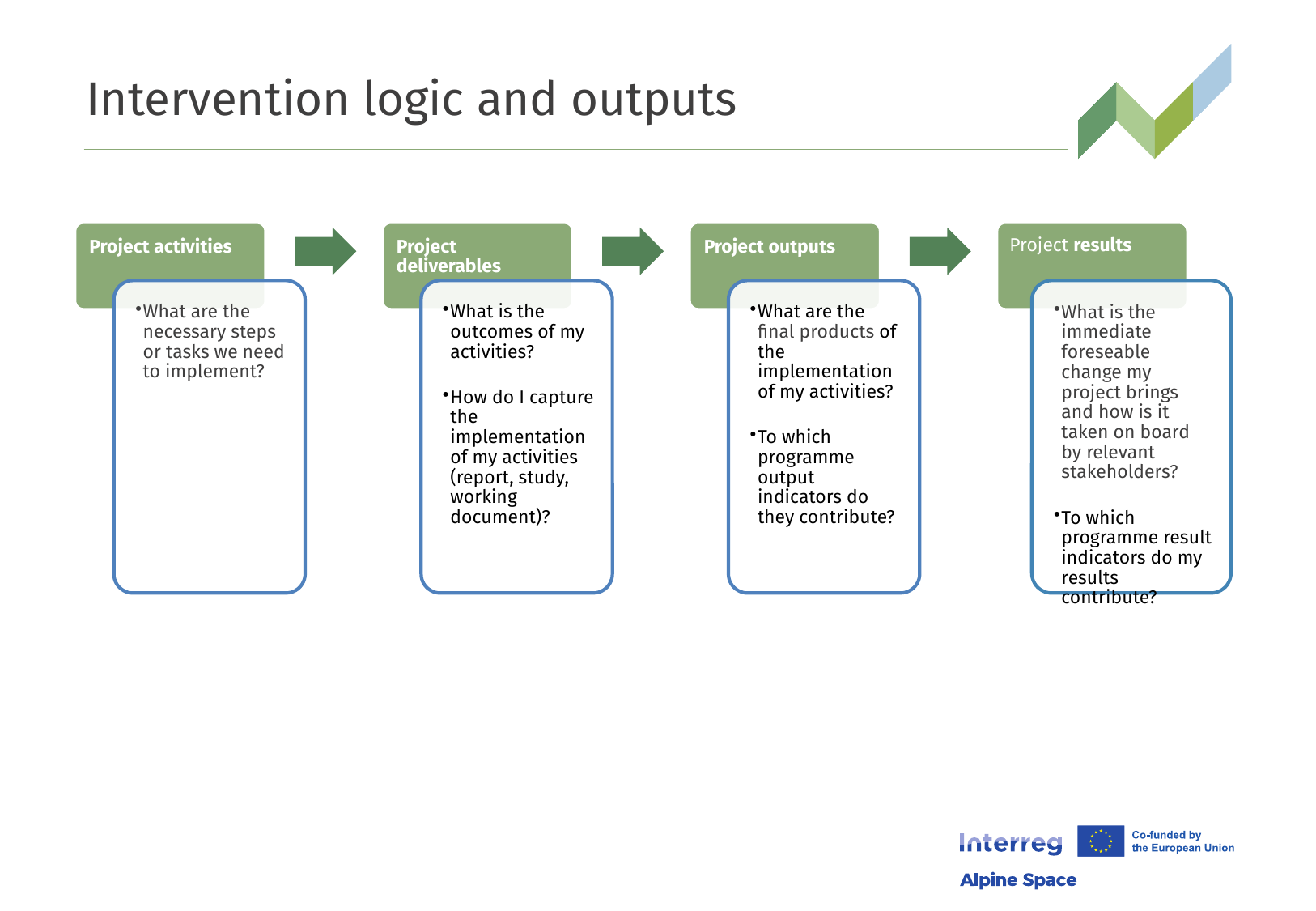

# Intervention logic and outputs
Project activities
What are the necessary steps or tasks we need to implement?

Project deliverables
What is the outcomes of my activities?

How do I capture the implementation of my activities (report, study, working document)?

Project outputs
What are the final products of the implementation of my activities?

To which programme output indicators do they contribute?

Project results
What is the immediate foreseable change my project brings and how is it taken on board by relevant stakeholders?

To which programme result indicators do my results contribute?